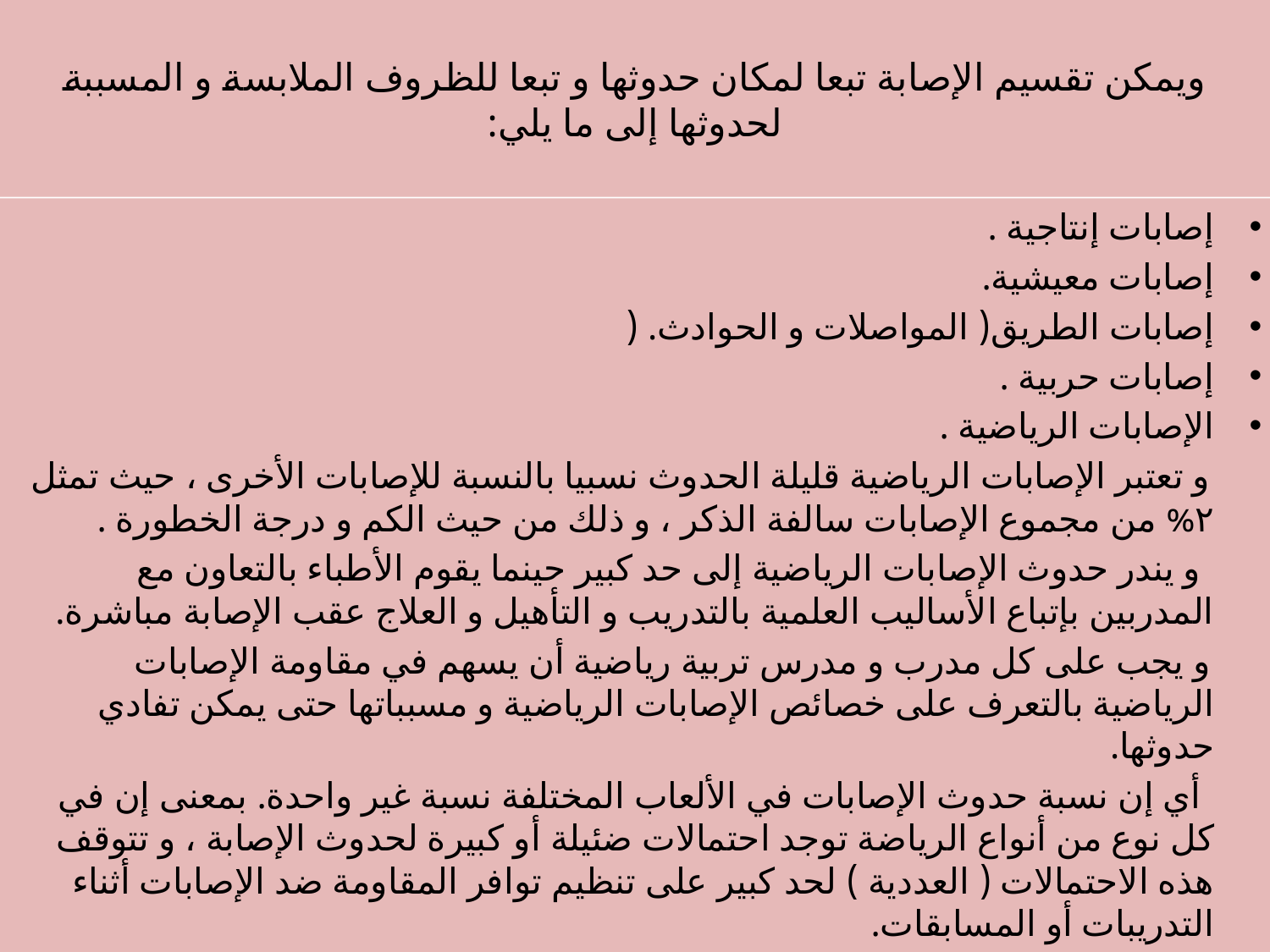

# ويمكن تقسيم الإصابة تبعا لمكان حدوثها و تبعا للظروف الملابسة و المسببة لحدوثها إلى ما يلي:
إصابات إنتاجية .
إصابات معيشية.
إصابات الطريق( المواصلات و الحوادث. (
إصابات حربية .
الإصابات الرياضية .
     و تعتبر الإصابات الرياضية قليلة الحدوث نسبيا بالنسبة للإصابات الأخرى ، حيث تمثل ٢% من مجموع الإصابات سالفة الذكر ، و ذلك من حيث الكم و درجة الخطورة .
      و يندر حدوث الإصابات الرياضية إلى حد كبير حينما يقوم الأطباء بالتعاون مع المدربين بإتباع الأساليب العلمية بالتدريب و التأهيل و العلاج عقب الإصابة مباشرة.
     و يجب على كل مدرب و مدرس تربية رياضية أن يسهم في مقاومة الإصابات الرياضية بالتعرف على خصائص الإصابات الرياضية و مسبباتها حتى يمكن تفادي حدوثها.
      أي إن نسبة حدوث الإصابات في الألعاب المختلفة نسبة غير واحدة. بمعنى إن في كل نوع من أنواع الرياضة توجد احتمالات ضئيلة أو كبيرة لحدوث الإصابة ، و تتوقف هذه الاحتمالات ( العددية ) لحد كبير على تنظيم توافر المقاومة ضد الإصابات أثناء التدريبات أو المسابقات.